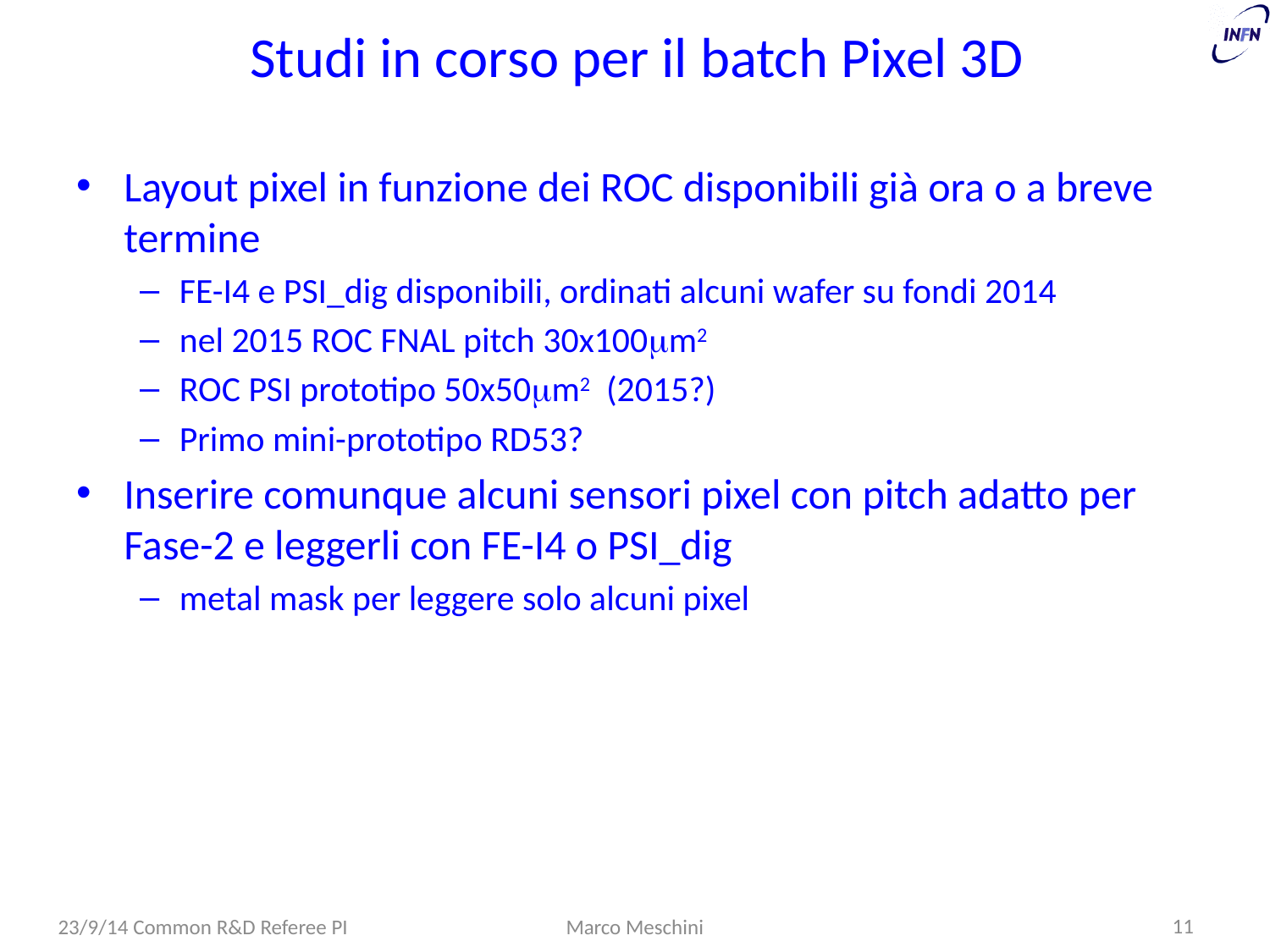

# Studi in corso per il batch Pixel 3D
Layout pixel in funzione dei ROC disponibili già ora o a breve termine
FE-I4 e PSI_dig disponibili, ordinati alcuni wafer su fondi 2014
nel 2015 ROC FNAL pitch 30x100μm2
ROC PSI prototipo 50x50μm2  (2015?)
Primo mini-prototipo RD53?
Inserire comunque alcuni sensori pixel con pitch adatto per Fase-2 e leggerli con FE-I4 o PSI_dig
metal mask per leggere solo alcuni pixel

11
23/9/14 Common R&D Referee PI
Marco Meschini